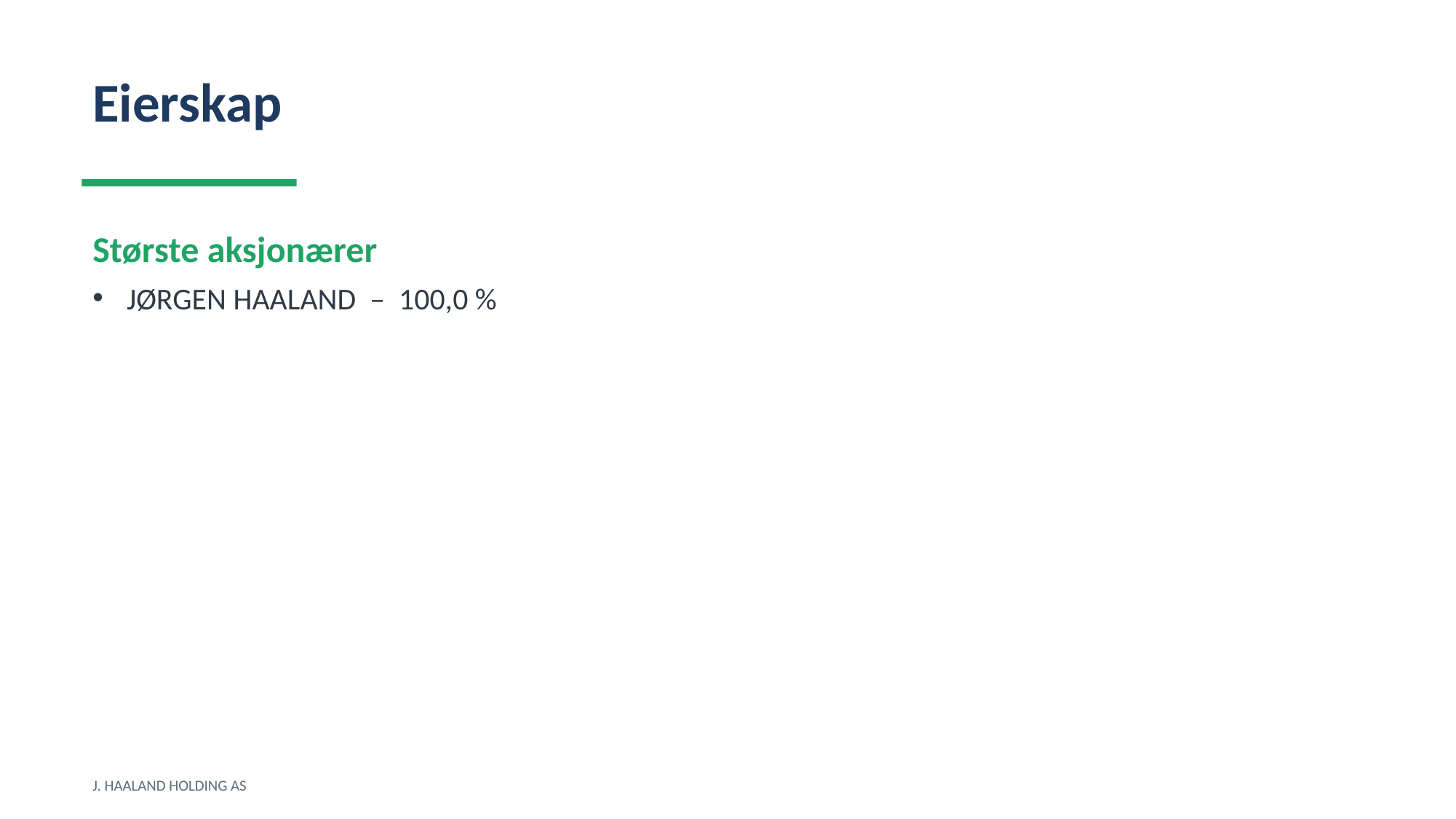

Eierskap

Største aksjonærer
JØRGEN HAALAND  –  100,0 %
J. HAALAND HOLDING AS